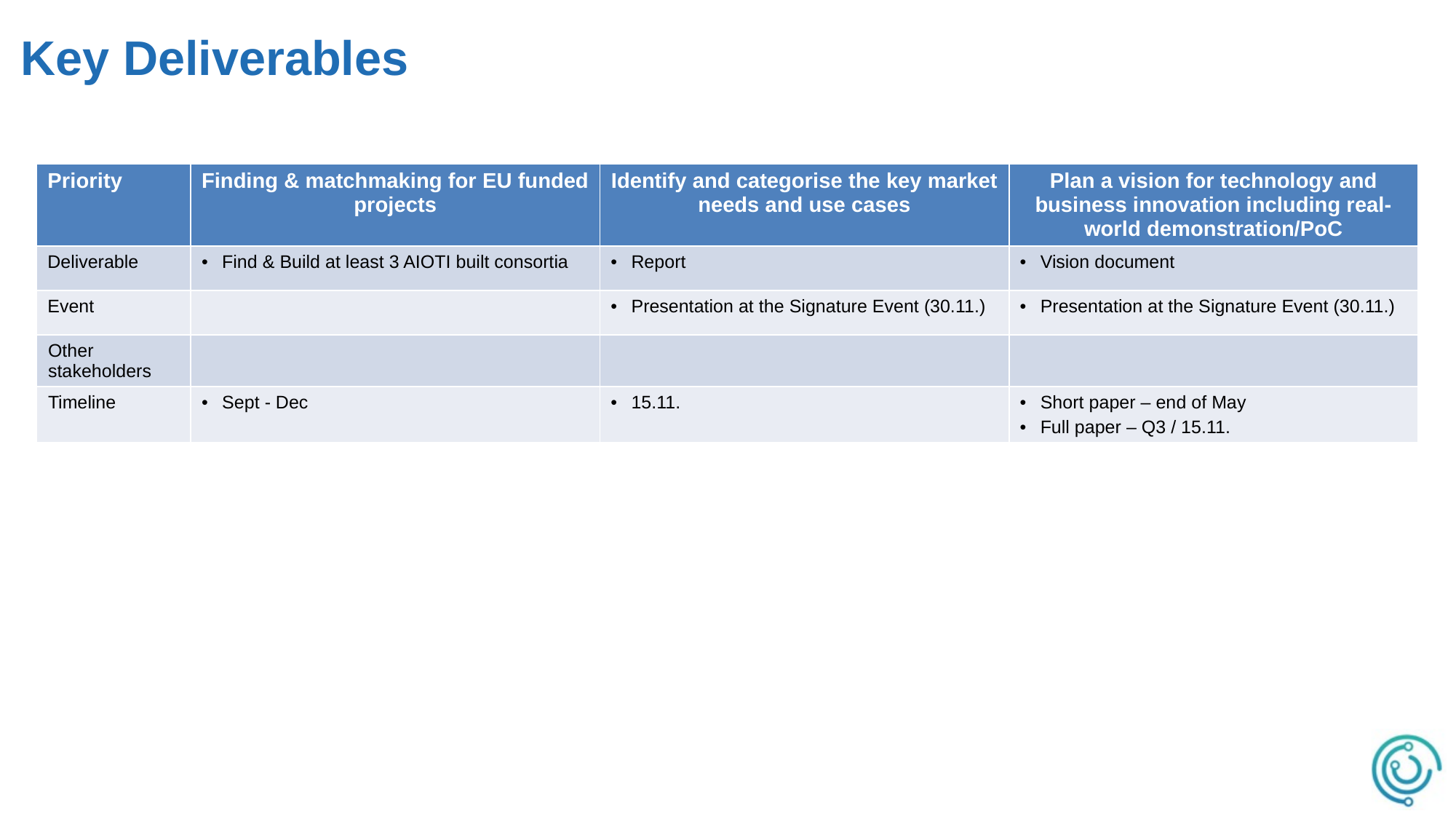

# Key Deliverables
| Priority | Finding & matchmaking for EU funded projects | Identify and categorise the key market needs and use cases | Plan a vision for technology and business innovation including real-world demonstration/PoC |
| --- | --- | --- | --- |
| Deliverable | Find & Build at least 3 AIOTI built consortia | Report | Vision document |
| Event |  | Presentation at the Signature Event (30.11.) | Presentation at the Signature Event (30.11.) |
| Other stakeholders |  |  |  |
| Timeline | Sept - Dec | 15.11. | Short paper – end of May Full paper – Q3 / 15.11. |